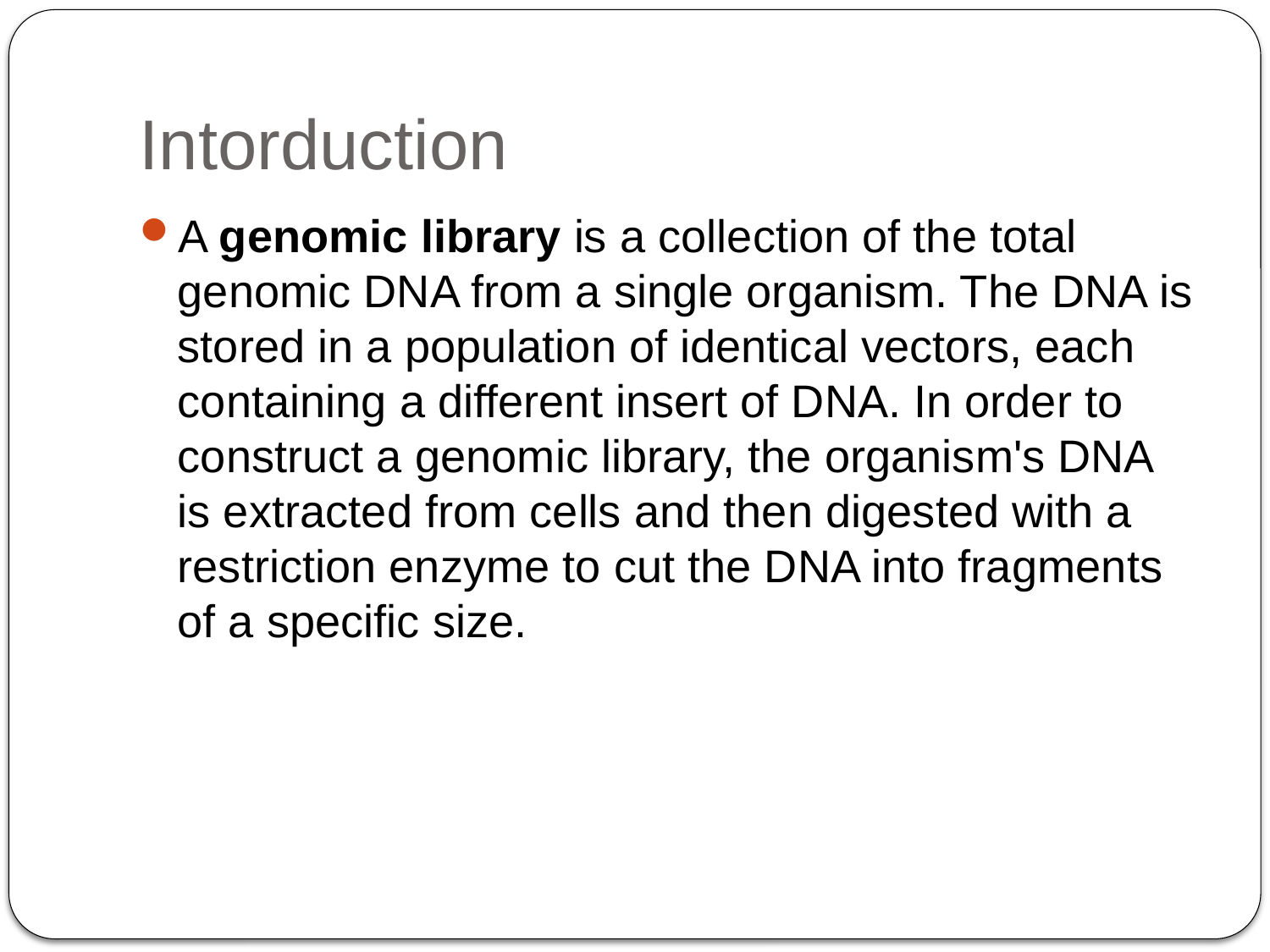

# Intorduction
A genomic library is a collection of the total genomic DNA from a single organism. The DNA is stored in a population of identical vectors, each containing a different insert of DNA. In order to construct a genomic library, the organism's DNA is extracted from cells and then digested with a restriction enzyme to cut the DNA into fragments of a specific size.